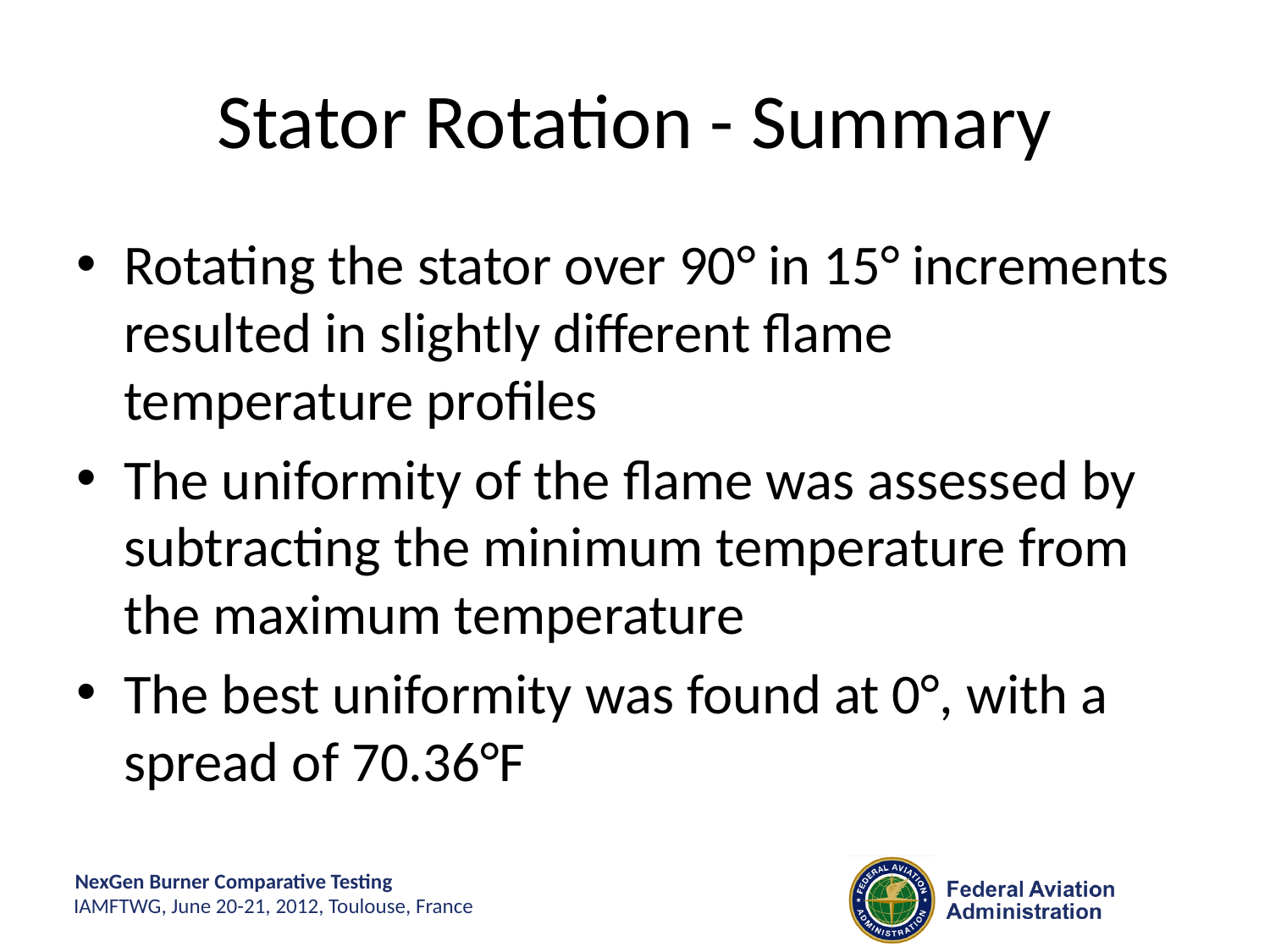

# Stator Rotation - Summary
Rotating the stator over 90° in 15° increments resulted in slightly different flame temperature profiles
The uniformity of the flame was assessed by subtracting the minimum temperature from the maximum temperature
The best uniformity was found at 0°, with a spread of 70.36°F